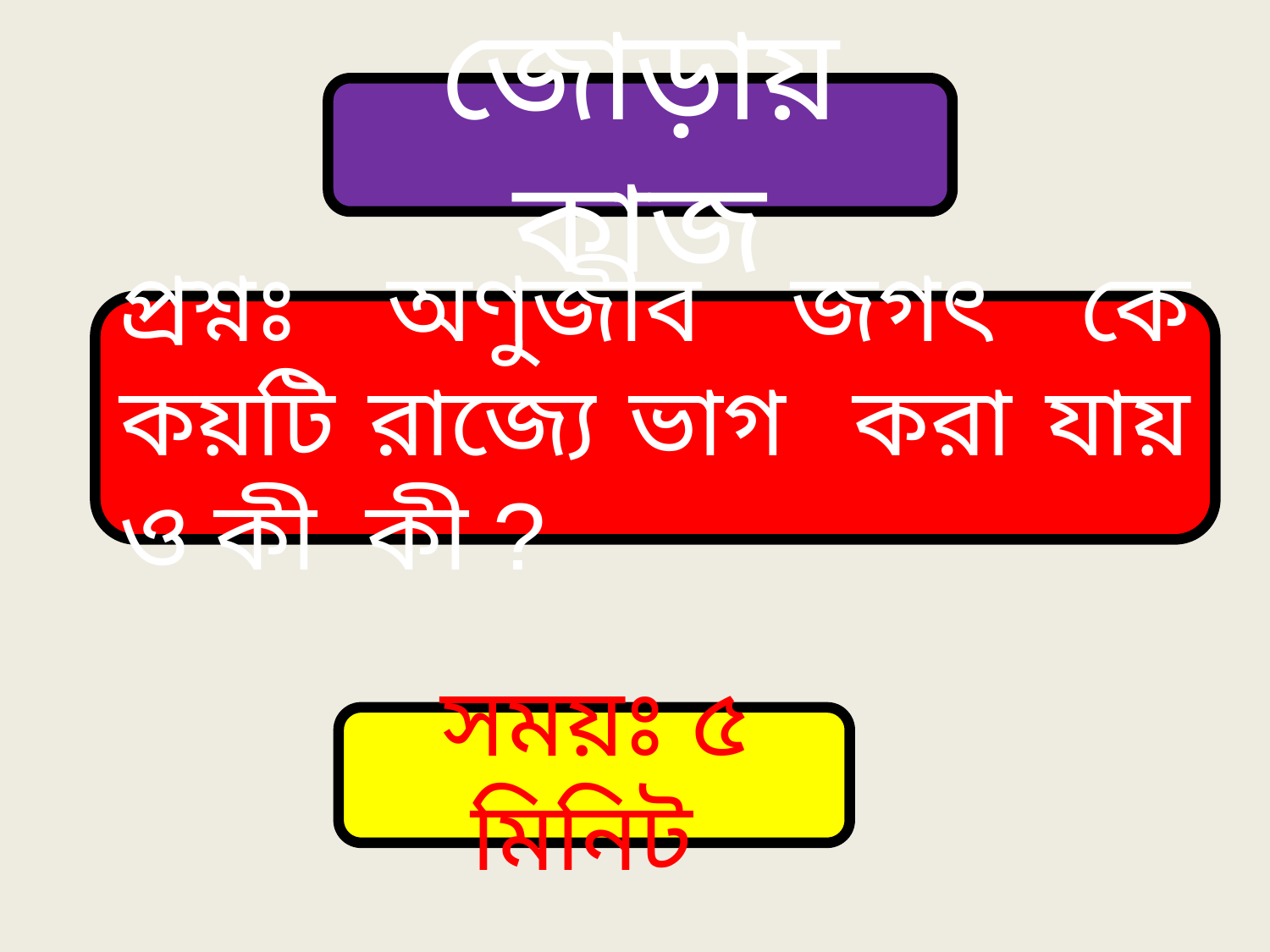

জোড়ায় কাজ
প্রশ্নঃ অণুজীব জগৎ কে কয়টি রাজ্যে ভাগ  করা যায় ও কী  কী ?
সময়ঃ ৫ মিনিট